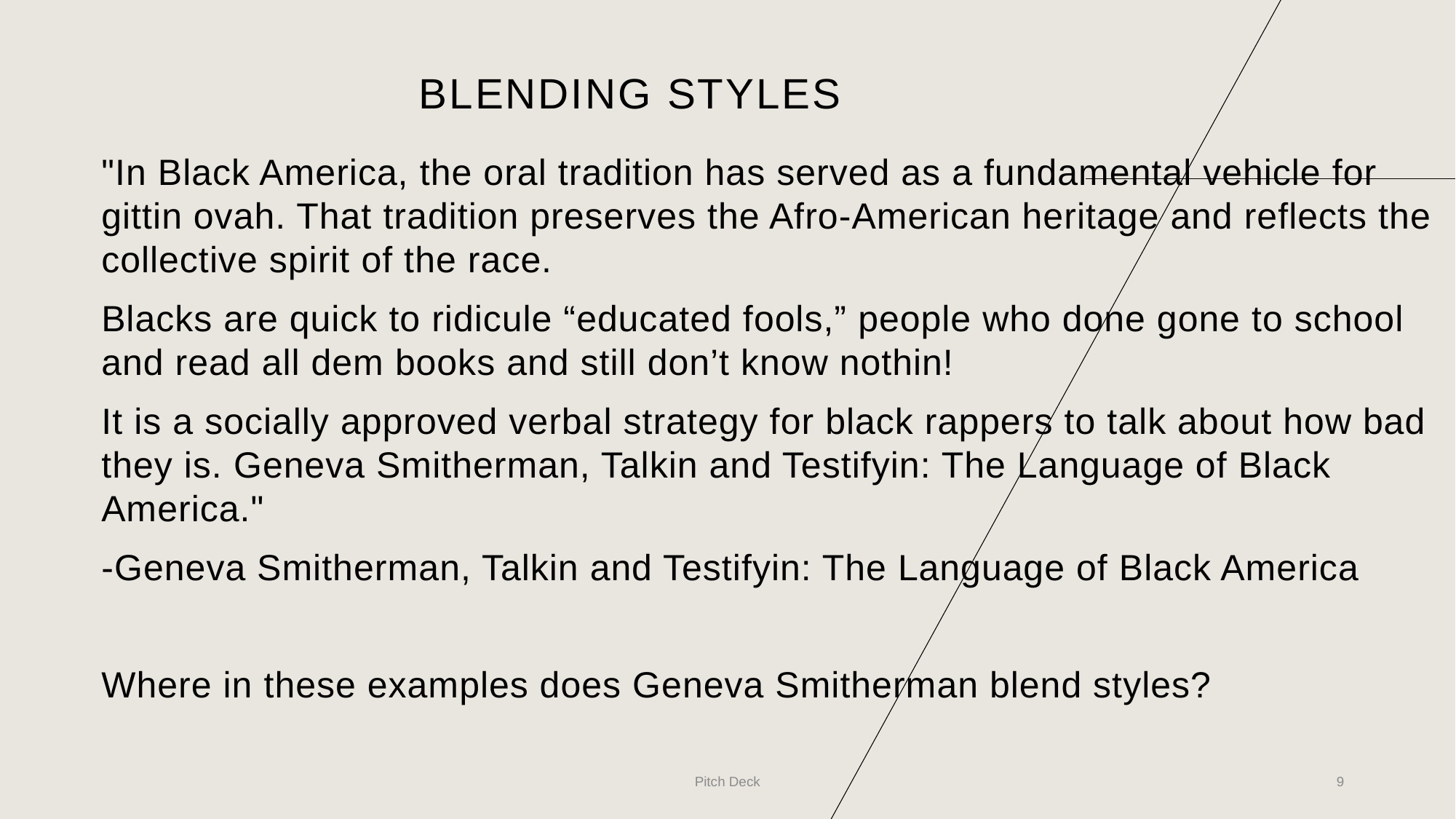

# Blending Styles
"In Black America, the oral tradition has served as a fundamental vehicle for gittin ovah. That tradition preserves the Afro-American heritage and reflects the collective spirit of the race.
Blacks are quick to ridicule “educated fools,” people who done gone to school and read all dem books and still don’t know nothin!
It is a socially approved verbal strategy for black rappers to talk about how bad they is. Geneva Smitherman, Talkin and Testifyin: The Language of Black America."
-Geneva Smitherman, Talkin and Testifyin: The Language of Black America

Where in these examples does Geneva Smitherman blend styles?

Pitch Deck
9